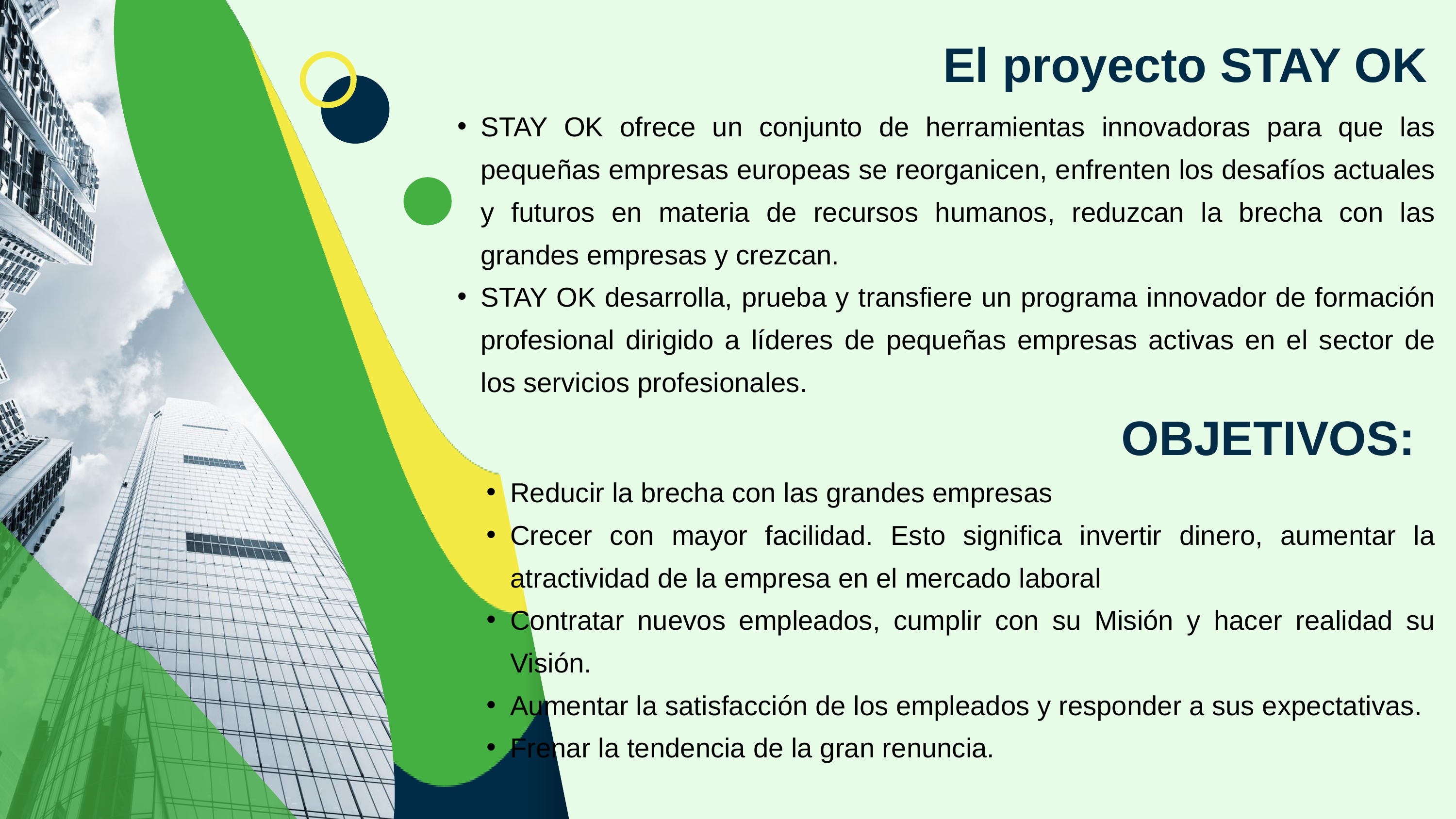

El proyecto STAY OK

STAY OK ofrece un conjunto de herramientas innovadoras para que las pequeñas empresas europeas se reorganicen, enfrenten los desafíos actuales y futuros en materia de recursos humanos, reduzcan la brecha con las grandes empresas y crezcan.
STAY OK desarrolla, prueba y transfiere un programa innovador de formación profesional dirigido a líderes de pequeñas empresas activas en el sector de los servicios profesionales.

OBJETIVOS:
Reducir la brecha con las grandes empresas
Crecer con mayor facilidad. Esto significa invertir dinero, aumentar la atractividad de la empresa en el mercado laboral
Contratar nuevos empleados, cumplir con su Misión y hacer realidad su Visión.
Aumentar la satisfacción de los empleados y responder a sus expectativas.
Frenar la tendencia de la gran renuncia.